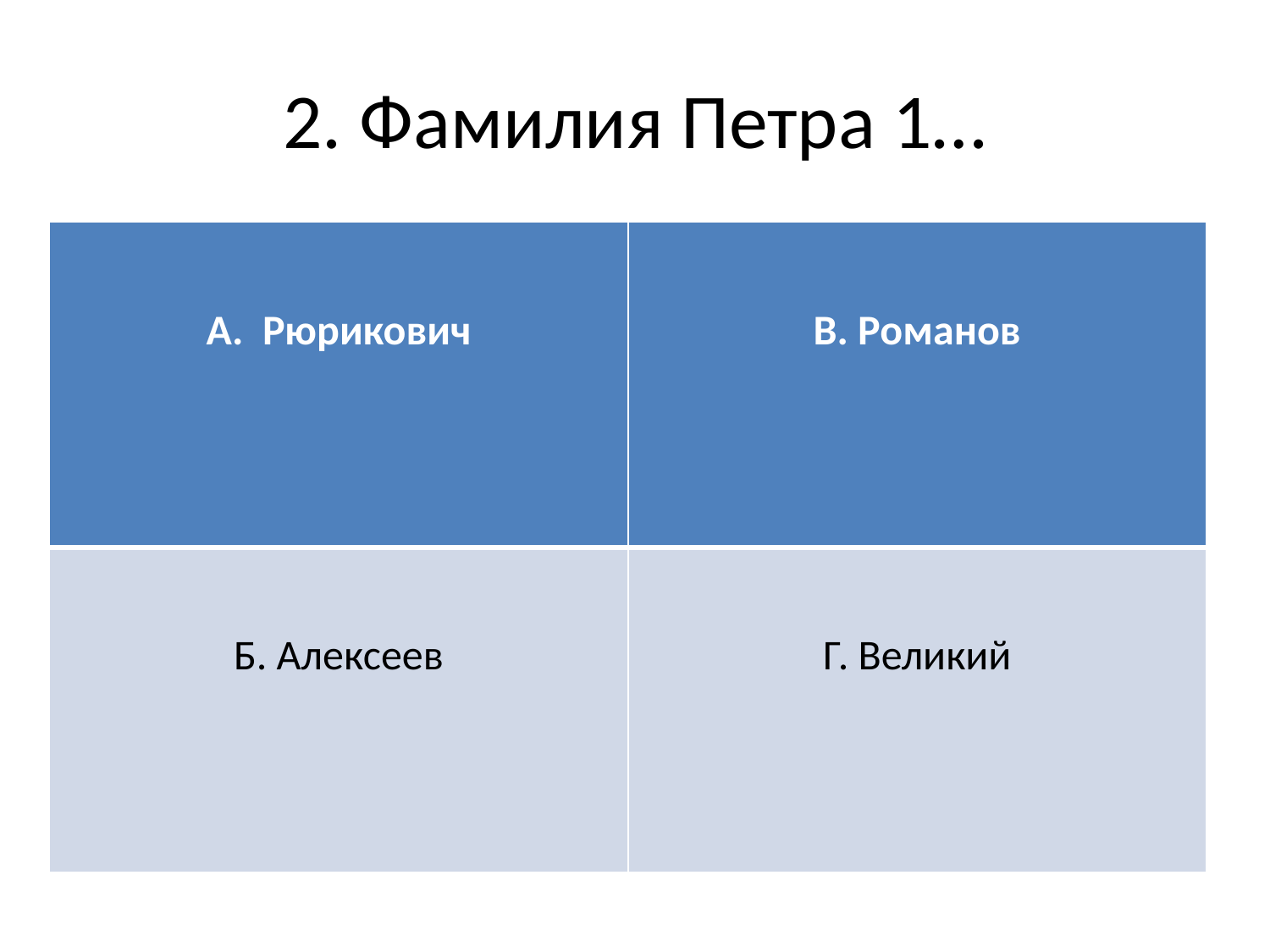

# 2. Фамилия Петра 1…
| А. Рюрикович | В. Романов |
| --- | --- |
| Б. Алексеев | Г. Великий |